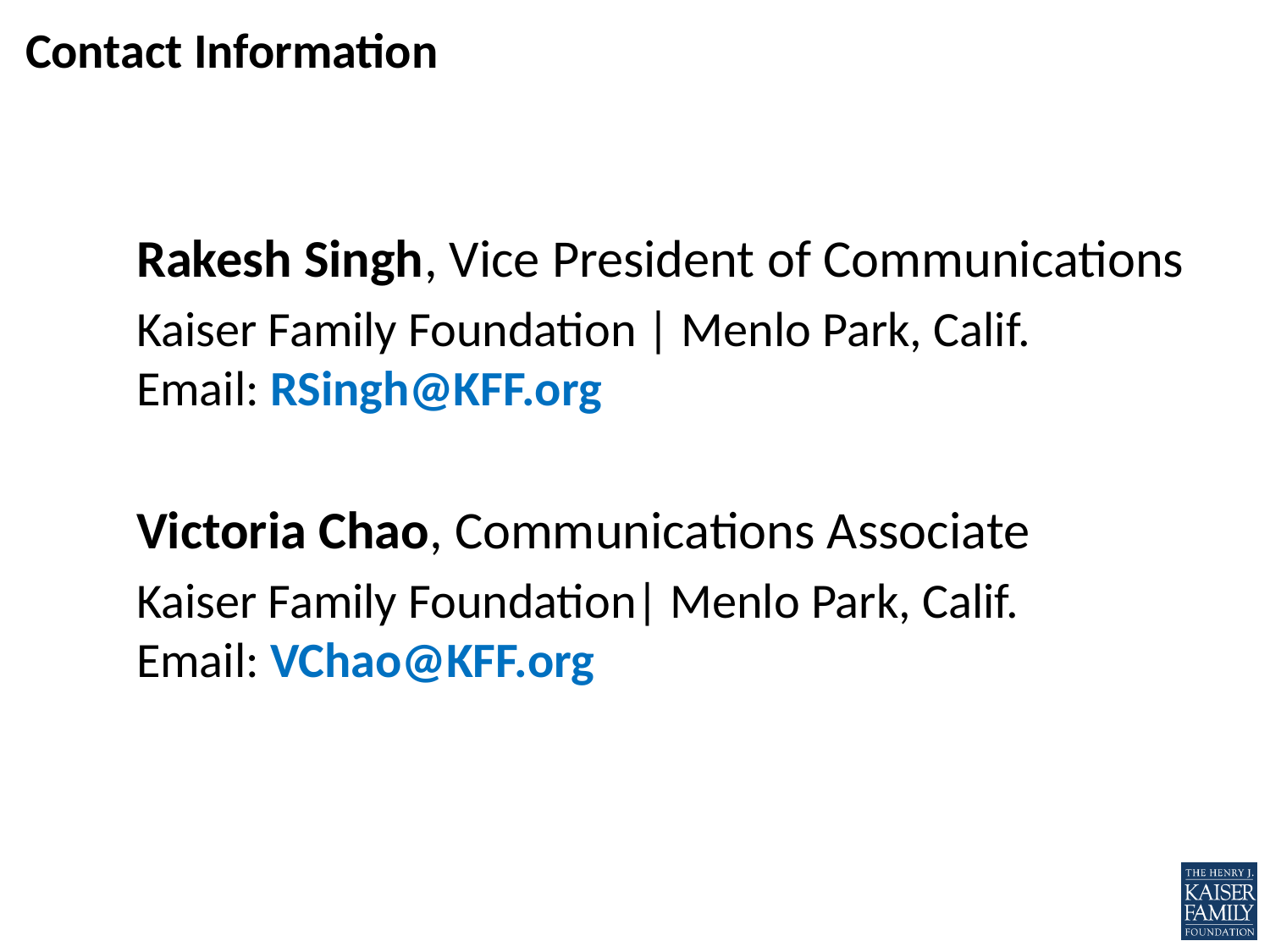

# Contact Information

Rakesh Singh, Vice President of Communications
Kaiser Family Foundation | Menlo Park, Calif.
Email: RSingh@KFF.org

Victoria Chao, Communications Associate
Kaiser Family Foundation| Menlo Park, Calif.
Email: VChao@KFF.org